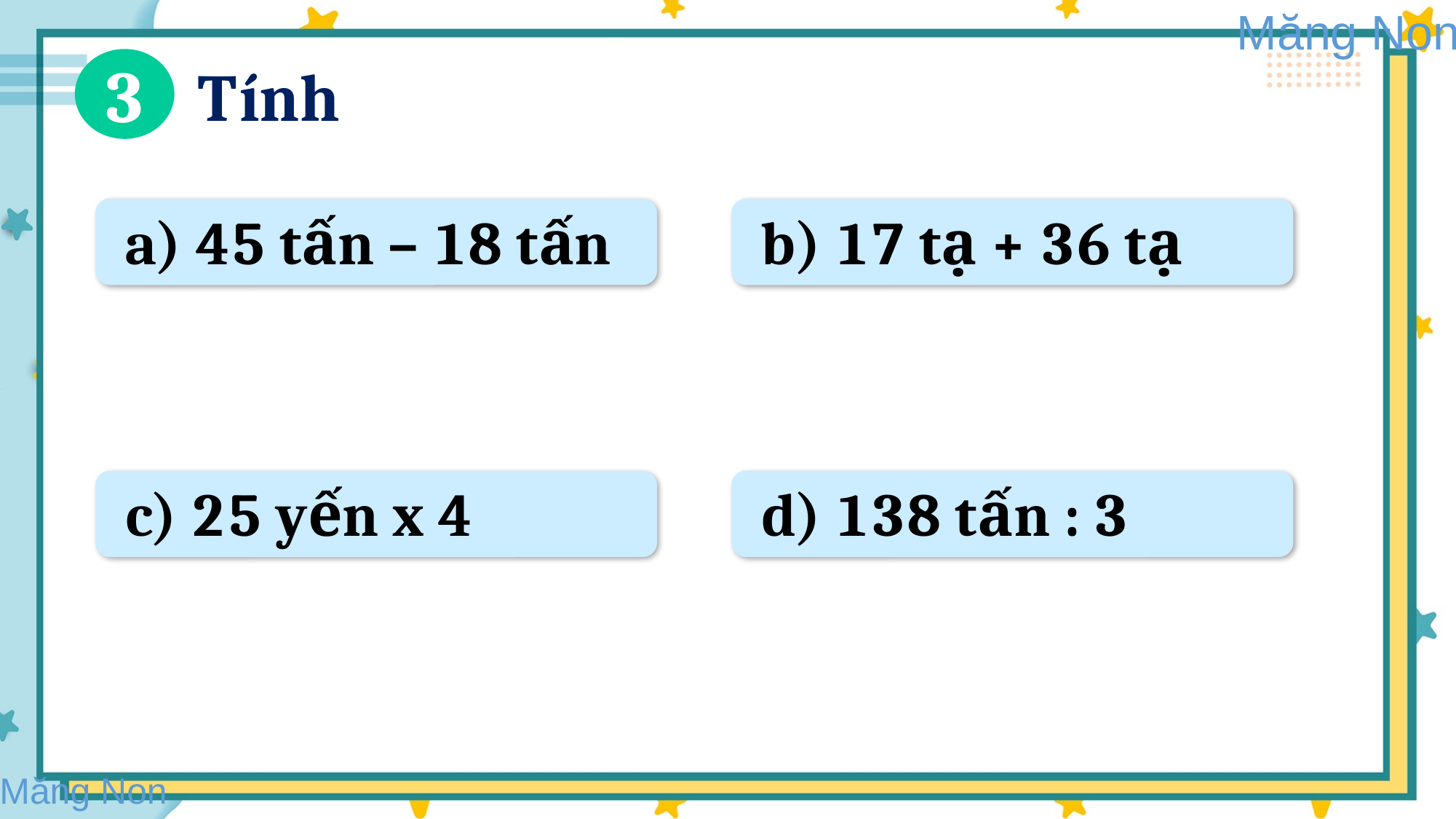

3
Tính
a) 45 tấn – 18 tấn

b) 17 tạ + 36 tạ

c) 25 yến x 4

d) 138 tấn : 3